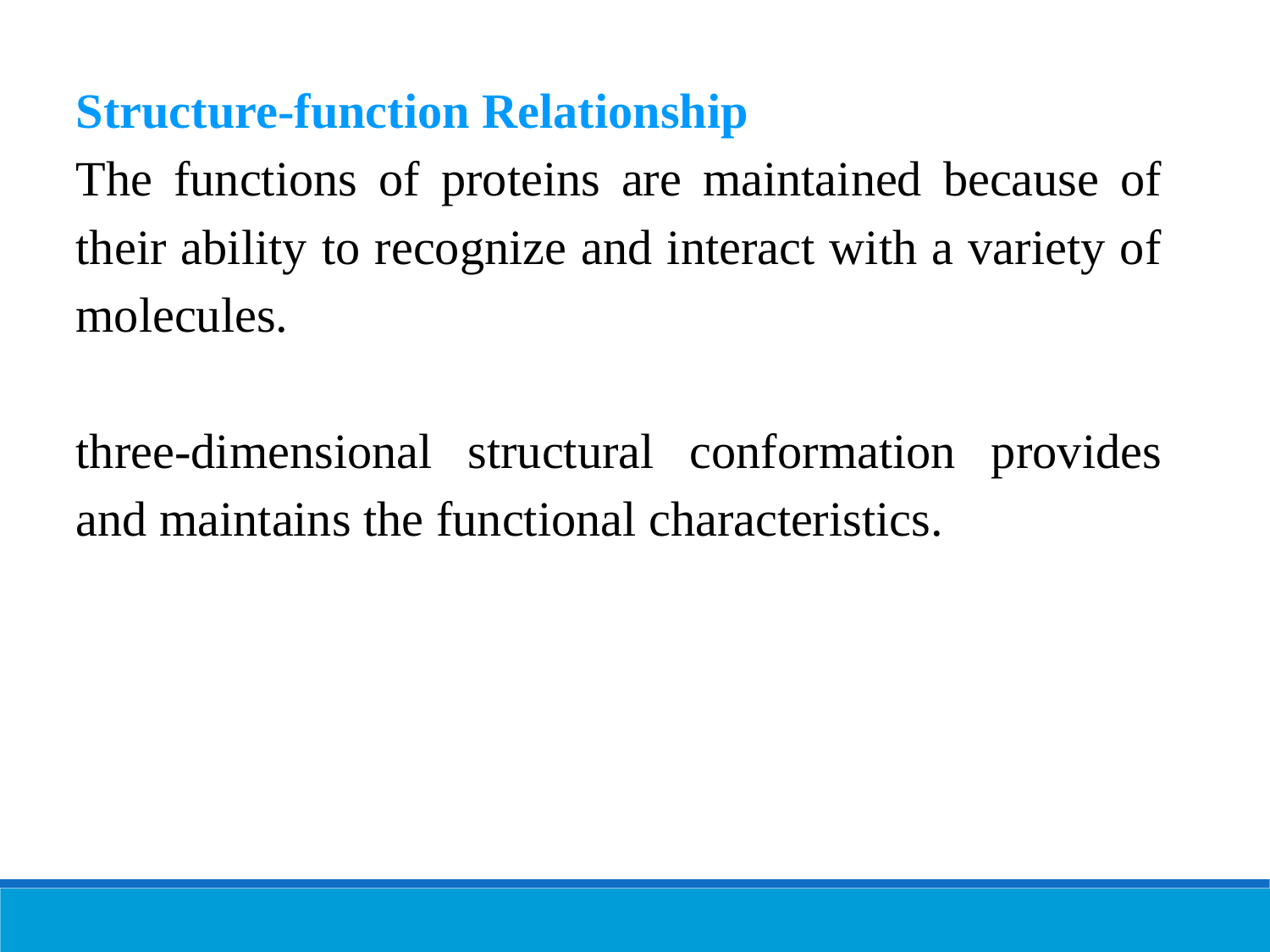

Structure-function Relationship
The functions of proteins are maintained because of their ability to recognize and interact with a variety of molecules.

three-dimensional structural conformation provides and maintains the functional characteristics.